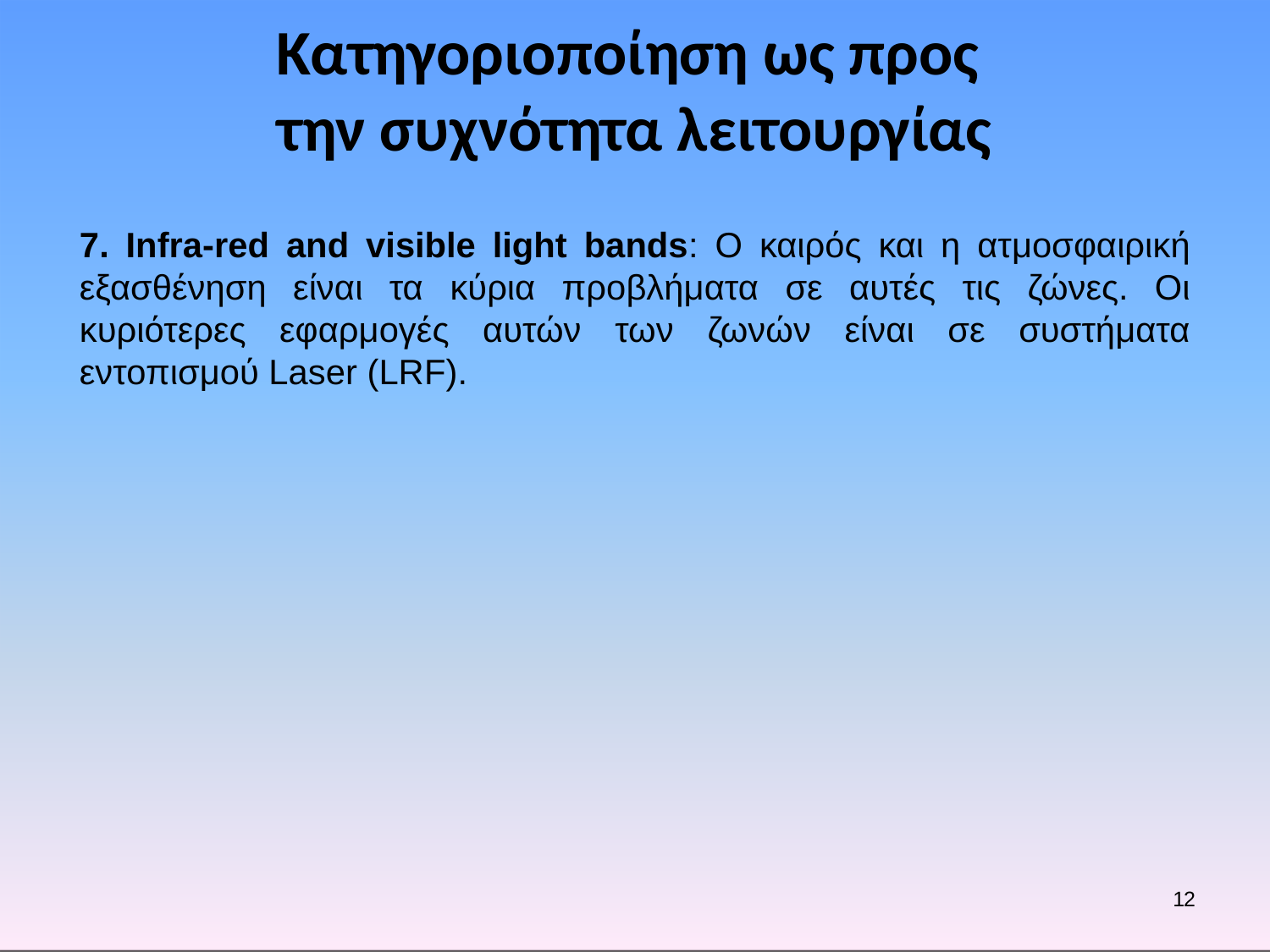

Κατηγοριοποίηση ως προς
την συχνότητα λειτουργίας
7. Infra-red and visible light bands: Ο καιρός και η ατμοσφαιρική εξασθένηση είναι τα κύρια προβλήματα σε αυτές τις ζώνες. Οι κυριότερες εφαρμογές αυτών των ζωνών είναι σε συστήματα εντοπισμού Laser (LRF).
12